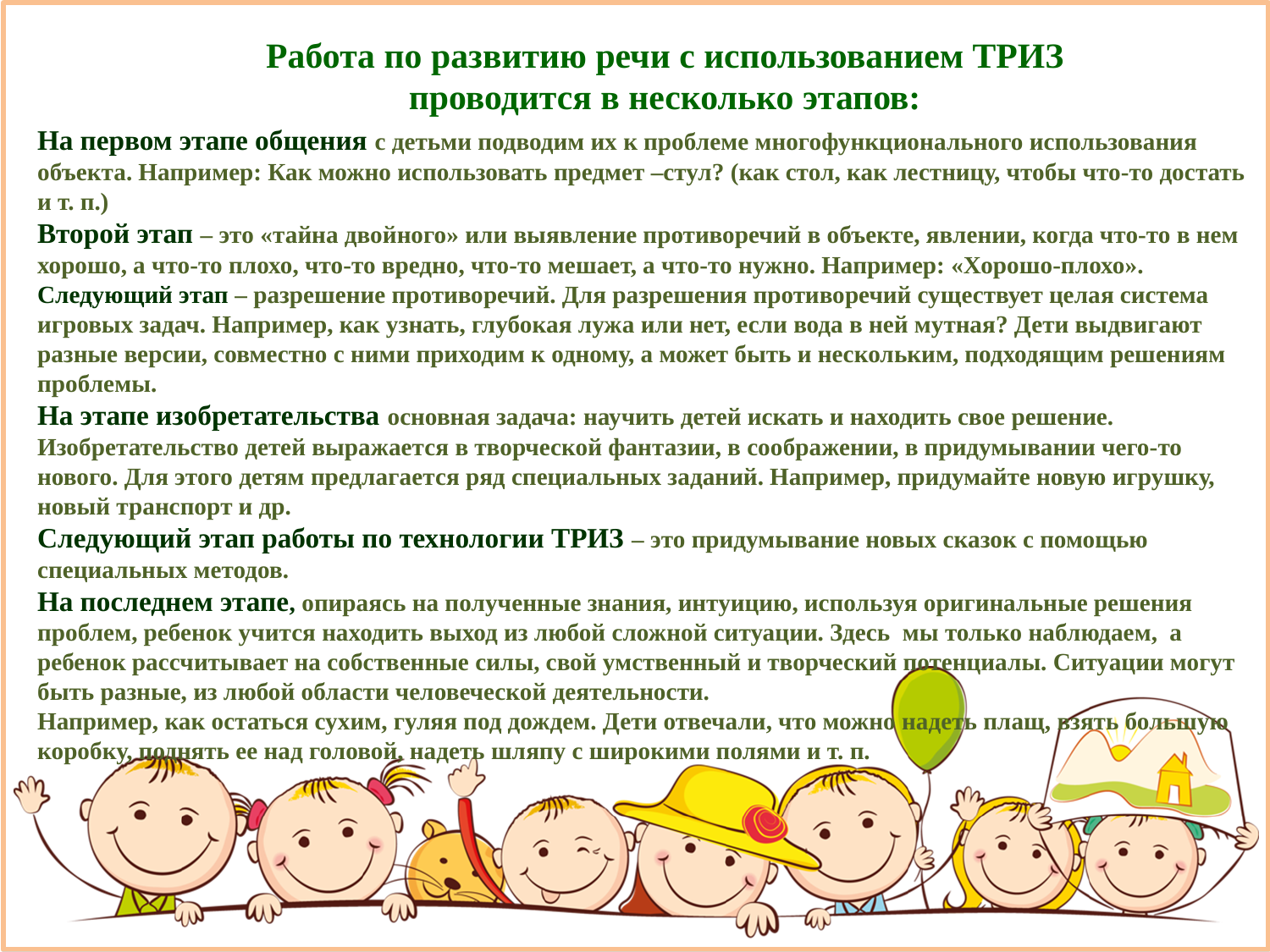

Работа по развитию речи с использованием ТРИЗ проводится в несколько этапов:
На первом этапе общения с детьми подводим их к проблеме многофункционального использования объекта. Например: Как можно использовать предмет –стул? (как стол, как лестницу, чтобы что-то достать и т. п.)
Второй этап – это «тайна двойного» или выявление противоречий в объекте, явлении, когда что-то в нем хорошо, а что-то плохо, что-то вредно, что-то мешает, а что-то нужно. Например: «Хорошо-плохо».
Следующий этап – разрешение противоречий. Для разрешения противоречий существует целая система игровых задач. Например, как узнать, глубокая лужа или нет, если вода в ней мутная? Дети выдвигают разные версии, совместно с ними приходим к одному, а может быть и нескольким, подходящим решениям проблемы.
На этапе изобретательства основная задача: научить детей искать и находить свое решение. Изобретательство детей выражается в творческой фантазии, в соображении, в придумывании чего-то нового. Для этого детям предлагается ряд специальных заданий. Например, придумайте новую игрушку, новый транспорт и др.
Следующий этап работы по технологии ТРИЗ – это придумывание новых сказок с помощью специальных методов.
На последнем этапе, опираясь на полученные знания, интуицию, используя оригинальные решения проблем, ребенок учится находить выход из любой сложной ситуации. Здесь  мы только наблюдаем,  а ребенок рассчитывает на собственные силы, свой умственный и творческий потенциалы. Ситуации могут быть разные, из любой области человеческой деятельности.
Например, как остаться сухим, гуляя под дождем. Дети отвечали, что можно надеть плащ, взять большую коробку, поднять ее над головой, надеть шляпу с широкими полями и т. п.